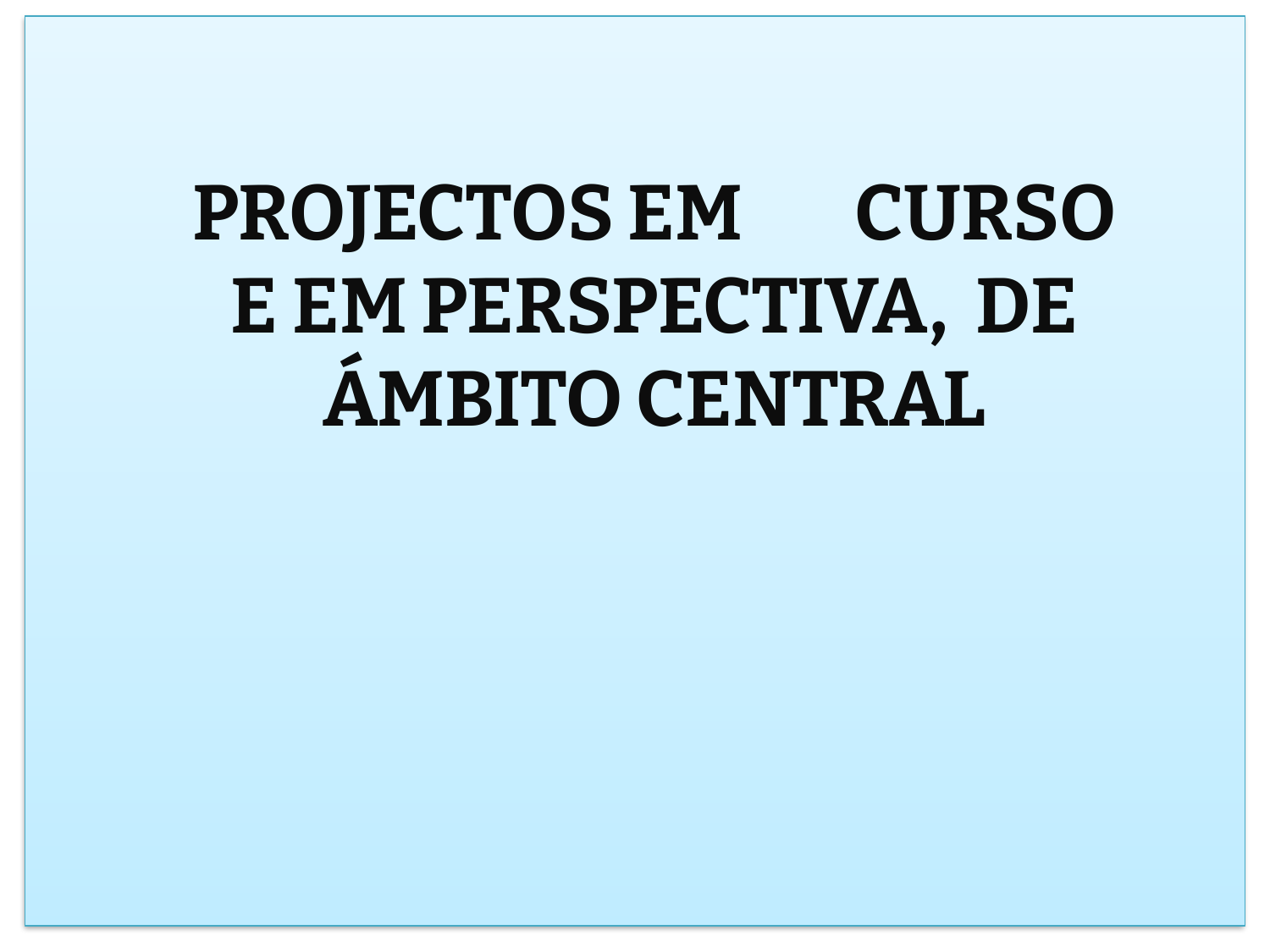

PROJECTOS EM        CURSO E EM PERSPECTIVA,  DE ÁMBITO CENTRAL